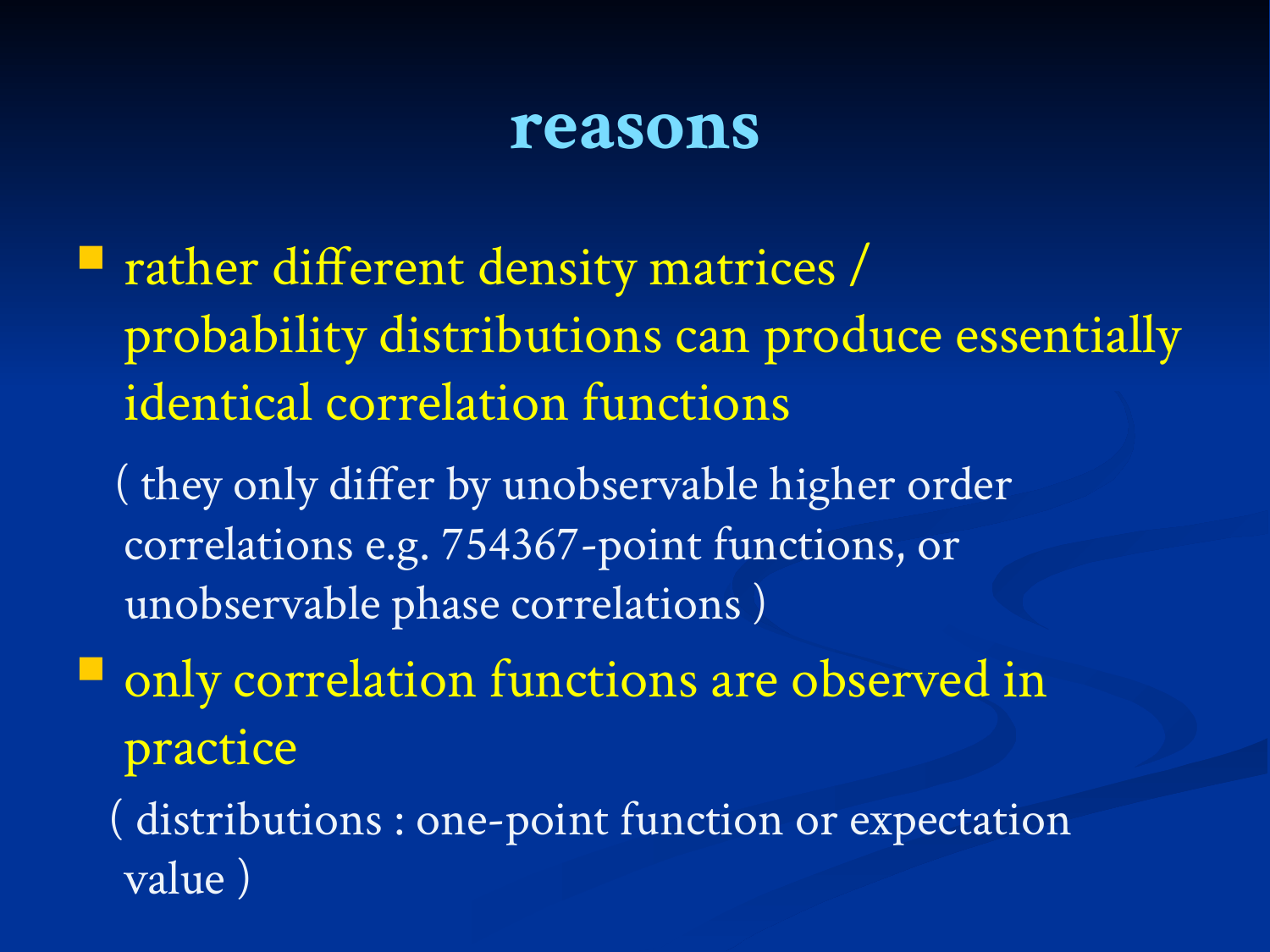

# reasons
rather different density matrices /         probability distributions can produce essentially identical correlation functions
   ( they only differ by unobservable higher order correlations e.g. 754367-point functions, or unobservable phase correlations )
only correlation functions are observed in practice
   ( distributions : one-point function or expectation value )